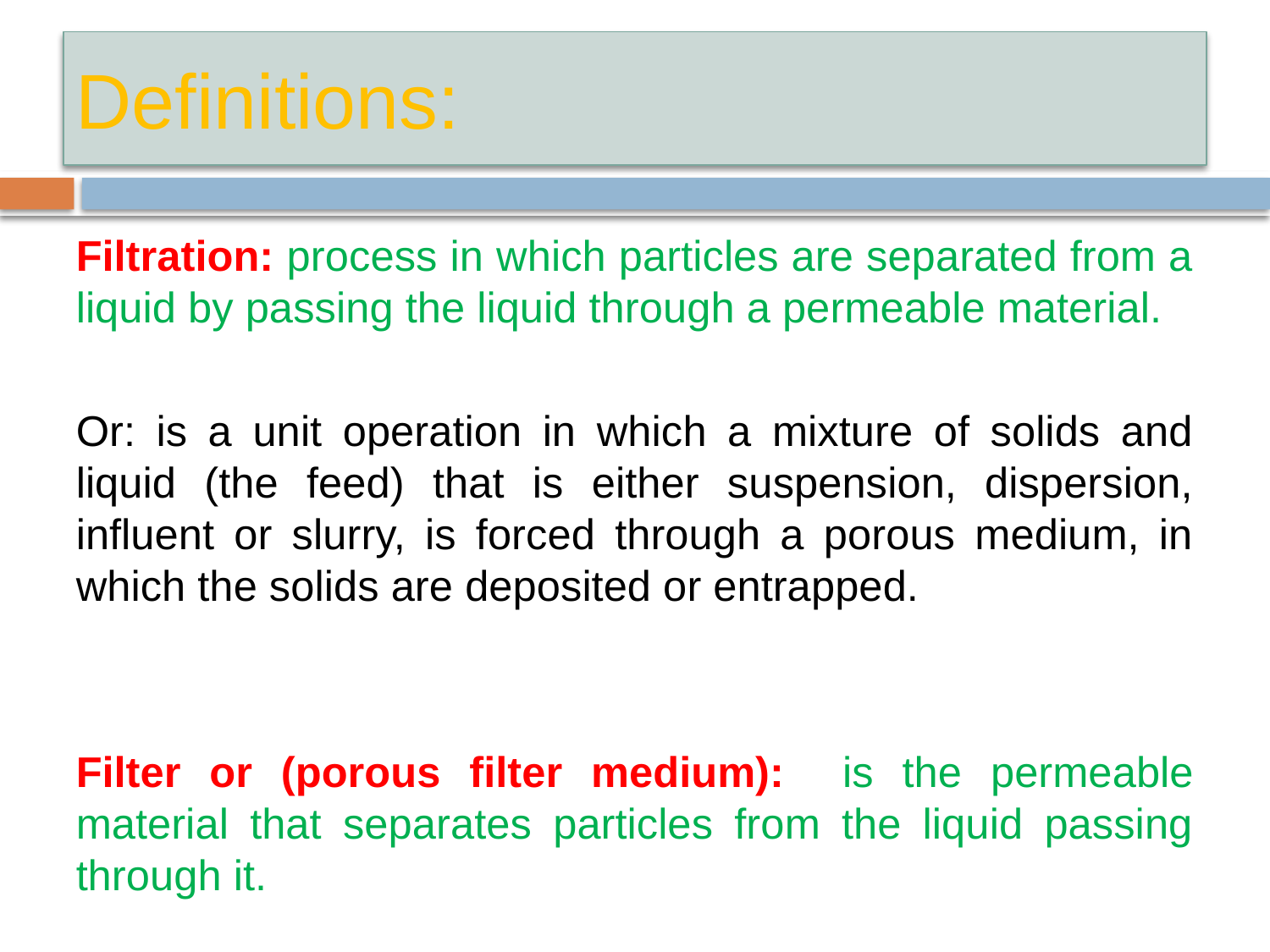

# Definitions:
Filtration: process in which particles are separated from a liquid by passing the liquid through a permeable material.

Or: is a unit operation in which a mixture of solids and liquid (the feed) that is either suspension, dispersion, influent or slurry, is forced through a porous medium, in which the solids are deposited or entrapped.

Filter or (porous filter medium):  is the permeable material that separates particles from the liquid passing through it.